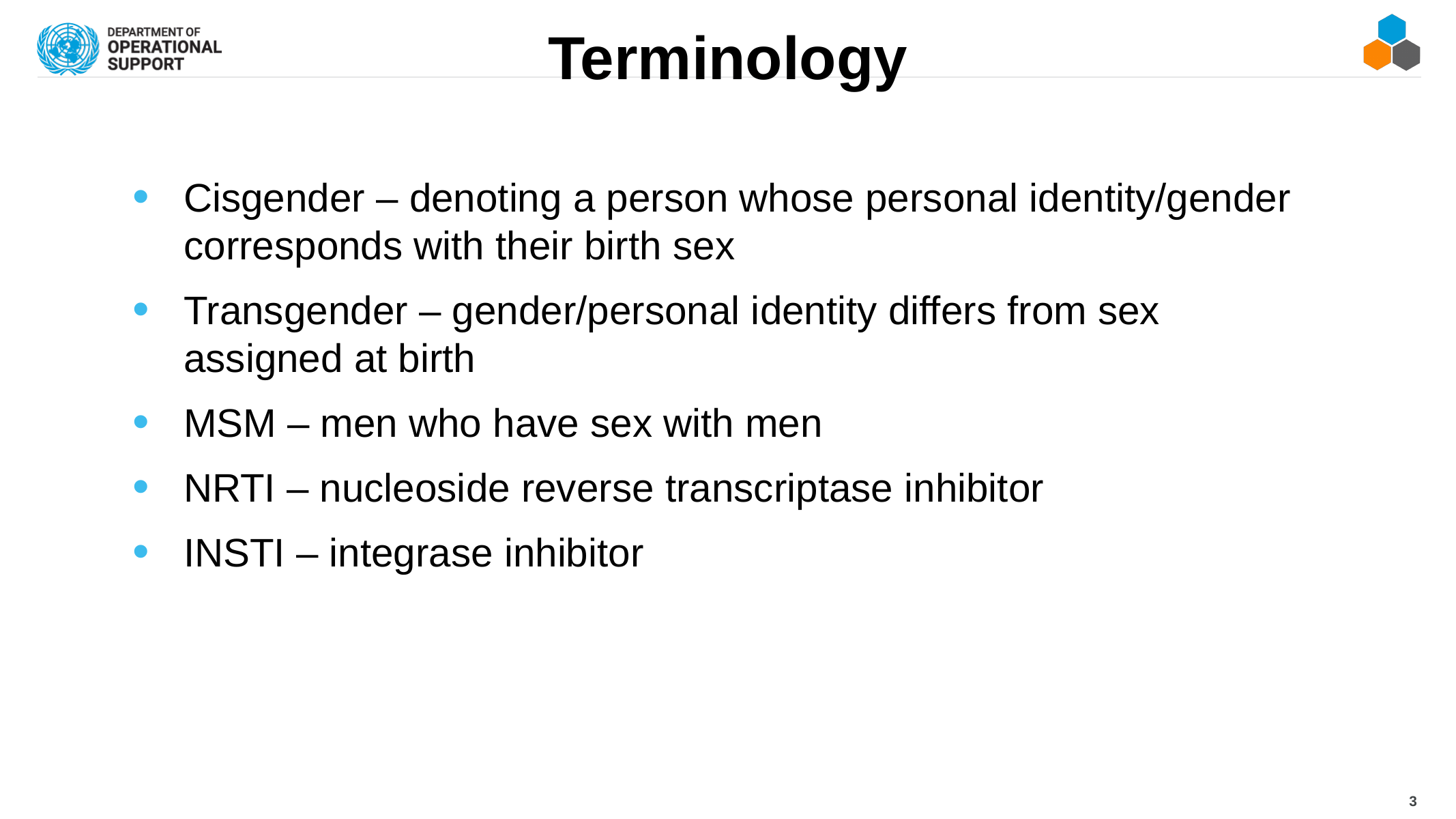

# Terminology
Cisgender – denoting a person whose personal identity/gender corresponds with their birth sex
Transgender – gender/personal identity differs from sex assigned at birth
MSM – men who have sex with men
NRTI – nucleoside reverse transcriptase inhibitor
INSTI – integrase inhibitor